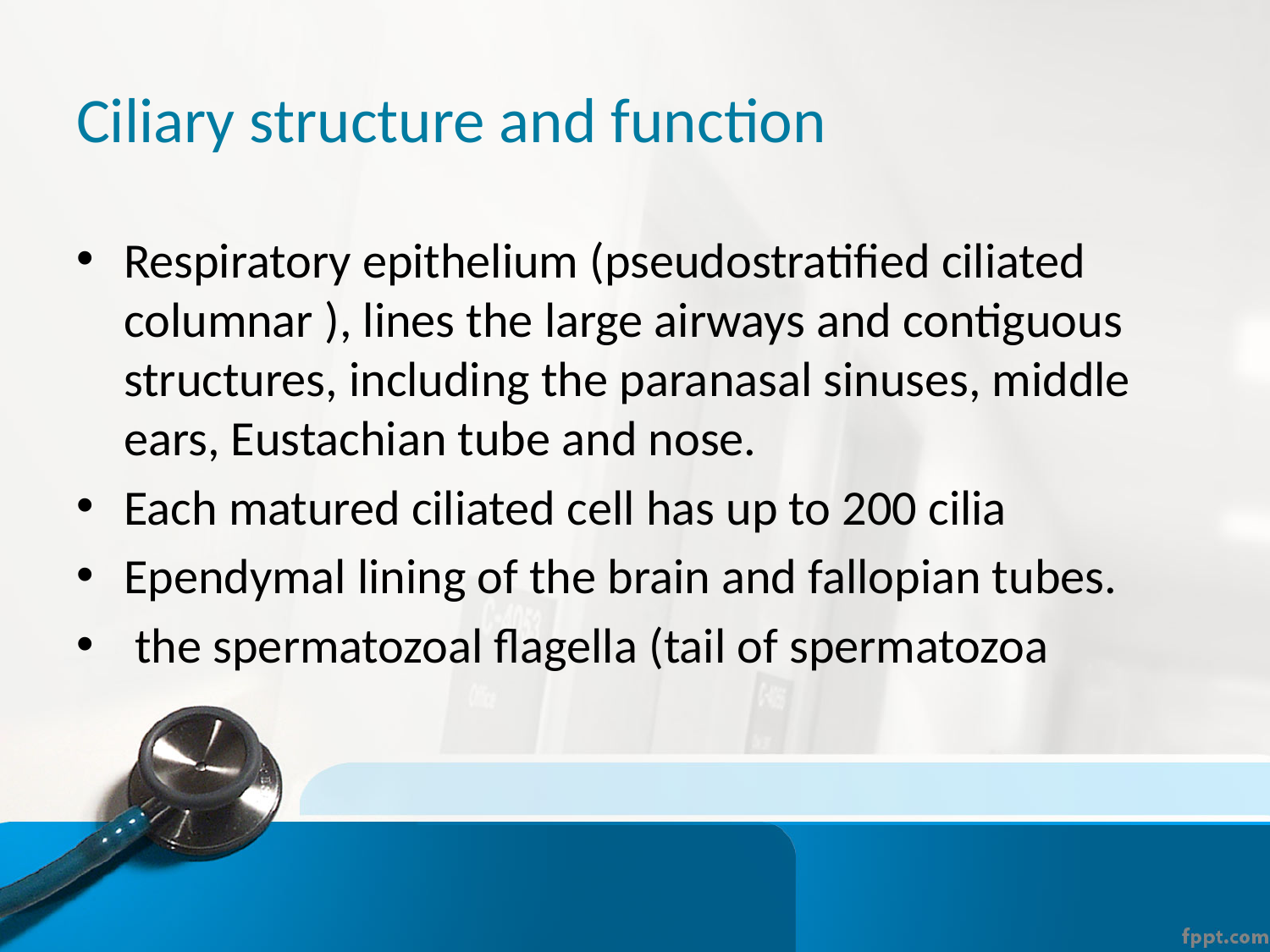

# Ciliary structure and function
Respiratory epithelium (pseudostratified ciliated columnar ), lines the large airways and contiguous structures, including the paranasal sinuses, middle ears, Eustachian tube and nose.
Each matured ciliated cell has up to 200 cilia
Ependymal lining of the brain and fallopian tubes.
 the spermatozoal flagella (tail of spermatozoa